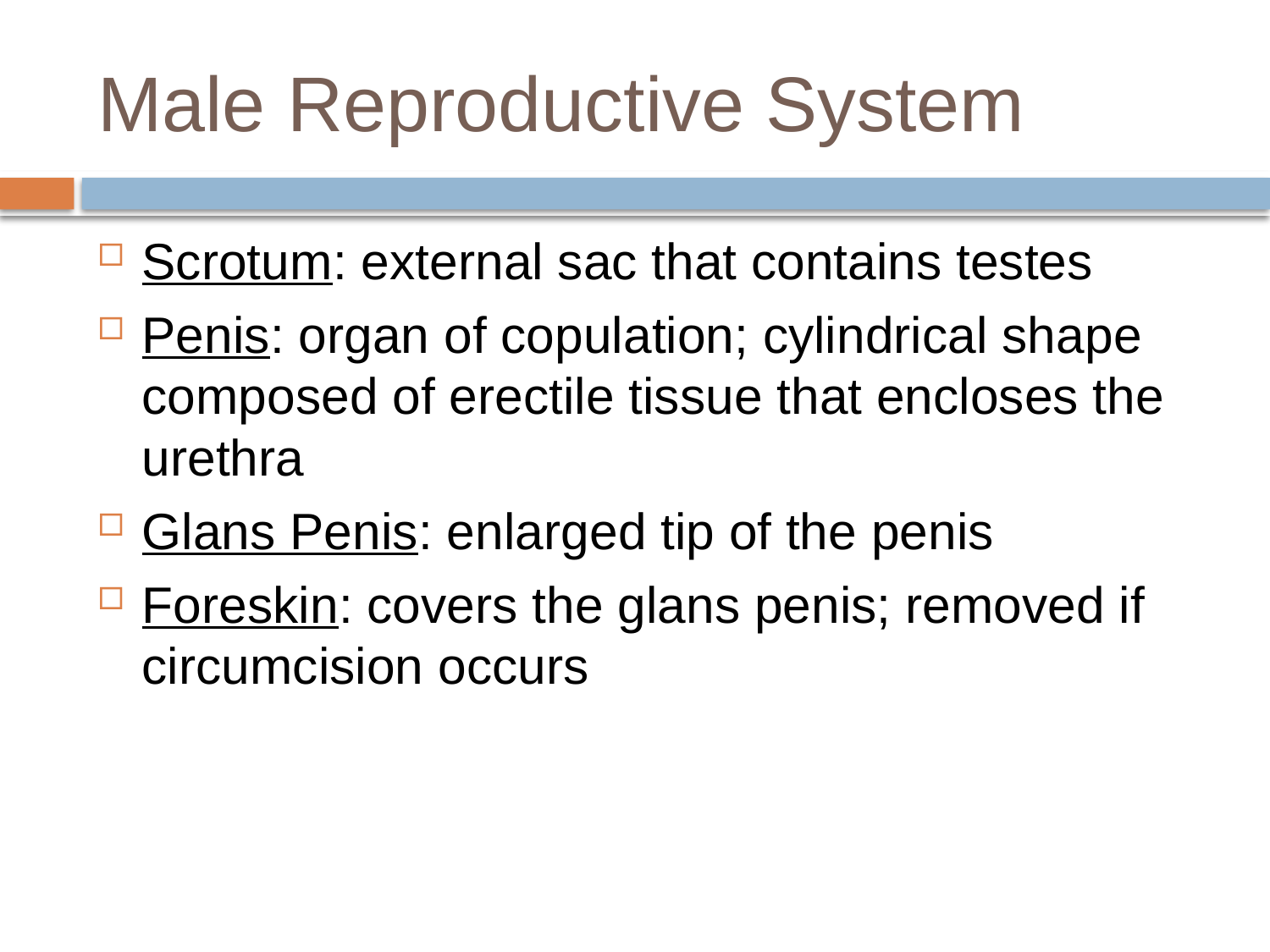

# Male Reproductive System
Scrotum: external sac that contains testes
Penis: organ of copulation; cylindrical shape composed of erectile tissue that encloses the urethra
Glans Penis: enlarged tip of the penis
Foreskin: covers the glans penis; removed if circumcision occurs